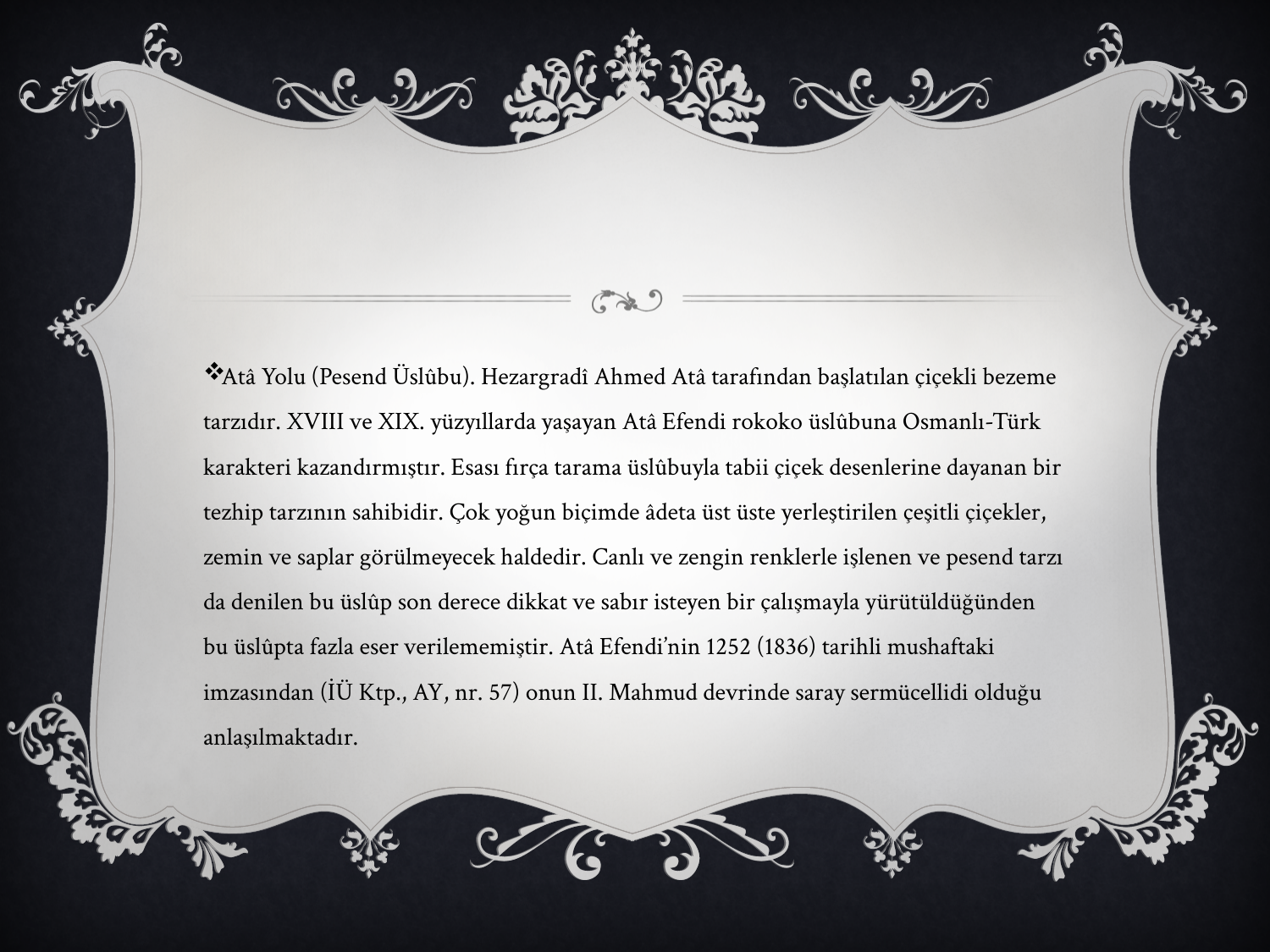

Atâ Yolu (Pesend Üslûbu). Hezargradî Ahmed Atâ tarafından başlatılan çiçekli bezeme tarzıdır. XVIII ve XIX. yüzyıllarda yaşayan Atâ Efendi rokoko üslûbuna Osmanlı-Türk karakteri kazandırmıştır. Esası fırça tarama üslûbuyla tabii çiçek desenlerine dayanan bir tezhip tarzının sahibidir. Çok yoğun biçimde âdeta üst üste yerleştirilen çeşitli çiçekler, zemin ve saplar görülmeyecek haldedir. Canlı ve zengin renklerle işlenen ve pesend tarzı da denilen bu üslûp son derece dikkat ve sabır isteyen bir çalışmayla yürütüldüğünden bu üslûpta fazla eser verilememiştir. Atâ Efendi’nin 1252 (1836) tarihli mushaftaki imzasından (İÜ Ktp., AY, nr. 57) onun II. Mahmud devrinde saray sermücellidi olduğu anlaşılmaktadır.